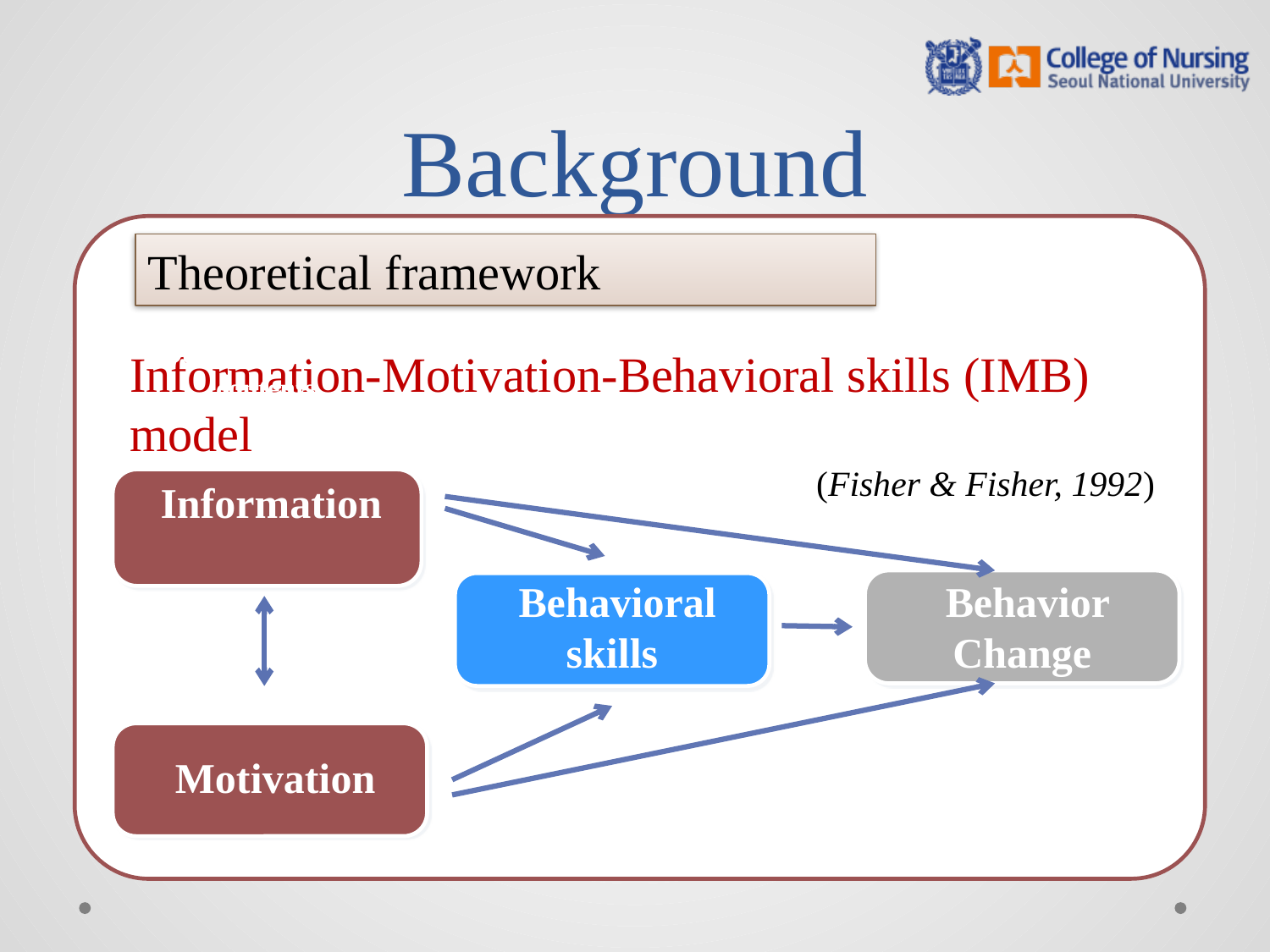

# Background

Theoretical framework
 Description of the contents
Information-Motivation-Behavioral skills (IMB) model
(Fisher & Fisher, 1992)

 Information
 Behavioral skills
 Behavior Change

 Description of the contents

 Description of the contents
 Motivation